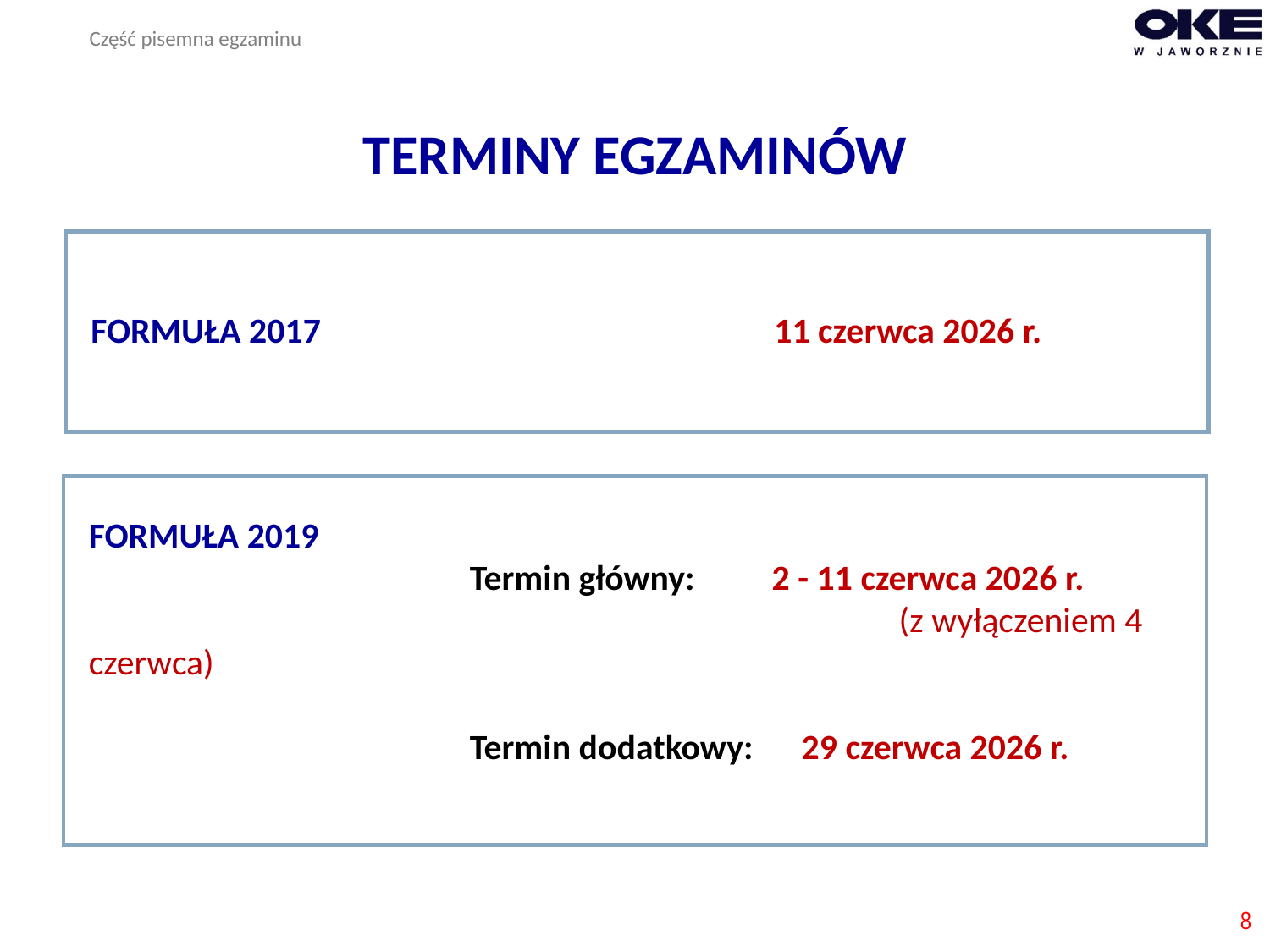

Część pisemna egzaminu
# TERMINY EGZAMINÓW

FORMUŁA 2017	                            	      11 czerwca 2026 r.

FORMUŁA 2019
			Termin główny: 	      2 - 11 czerwca 2026 r.
						      (z wyłączeniem 4 czerwca)
			Termin dodatkowy:      29 czerwca 2026 r.

8